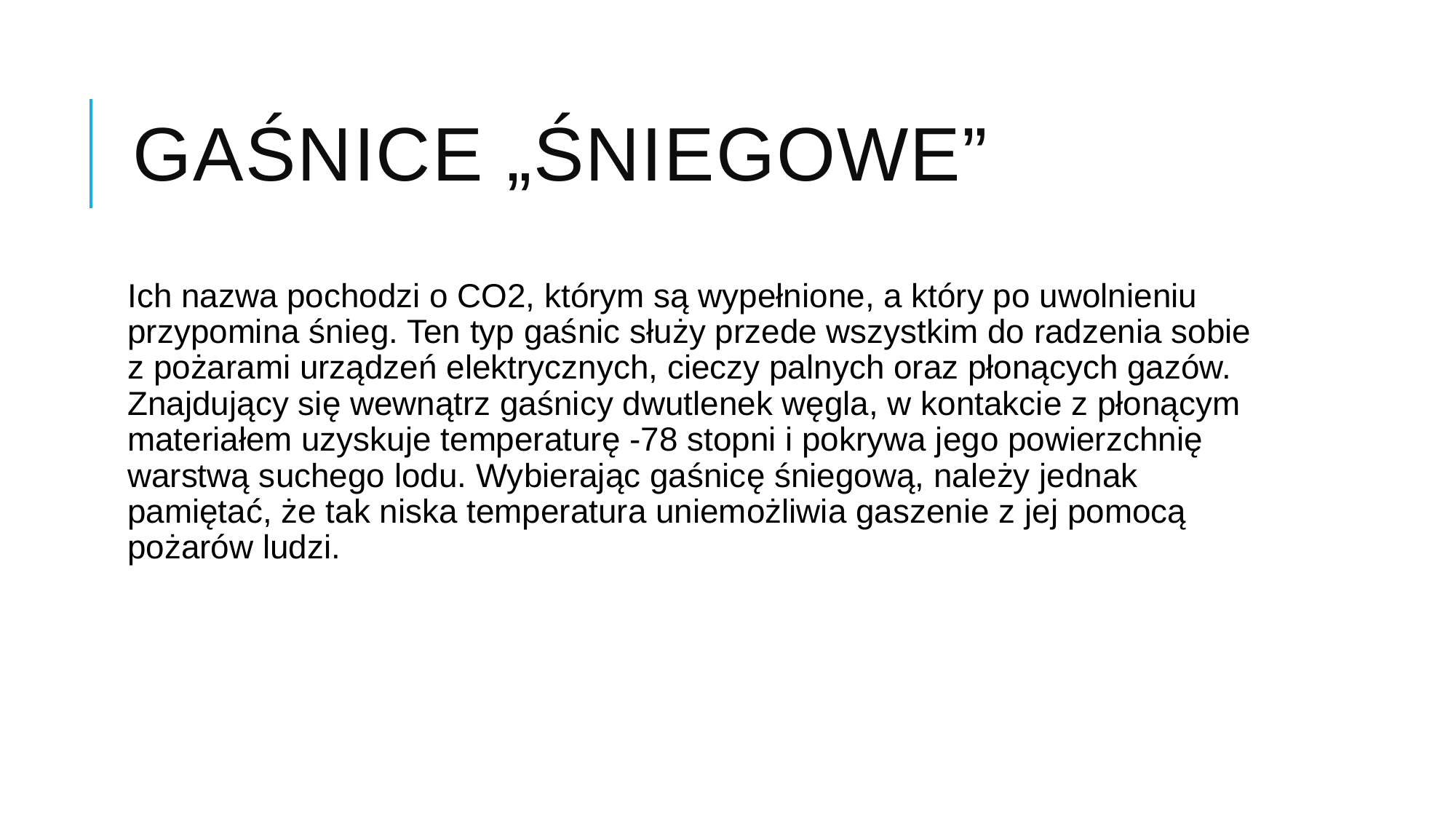

# gaśnice „śniegowe”
Ich nazwa pochodzi o CO2, którym są wypełnione, a który po uwolnieniu przypomina śnieg. Ten typ gaśnic służy przede wszystkim do radzenia sobie z pożarami urządzeń elektrycznych, cieczy palnych oraz płonących gazów. Znajdujący się wewnątrz gaśnicy dwutlenek węgla, w kontakcie z płonącym materiałem uzyskuje temperaturę -78 stopni i pokrywa jego powierzchnię warstwą suchego lodu. Wybierając gaśnicę śniegową, należy jednak pamiętać, że tak niska temperatura uniemożliwia gaszenie z jej pomocą pożarów ludzi.